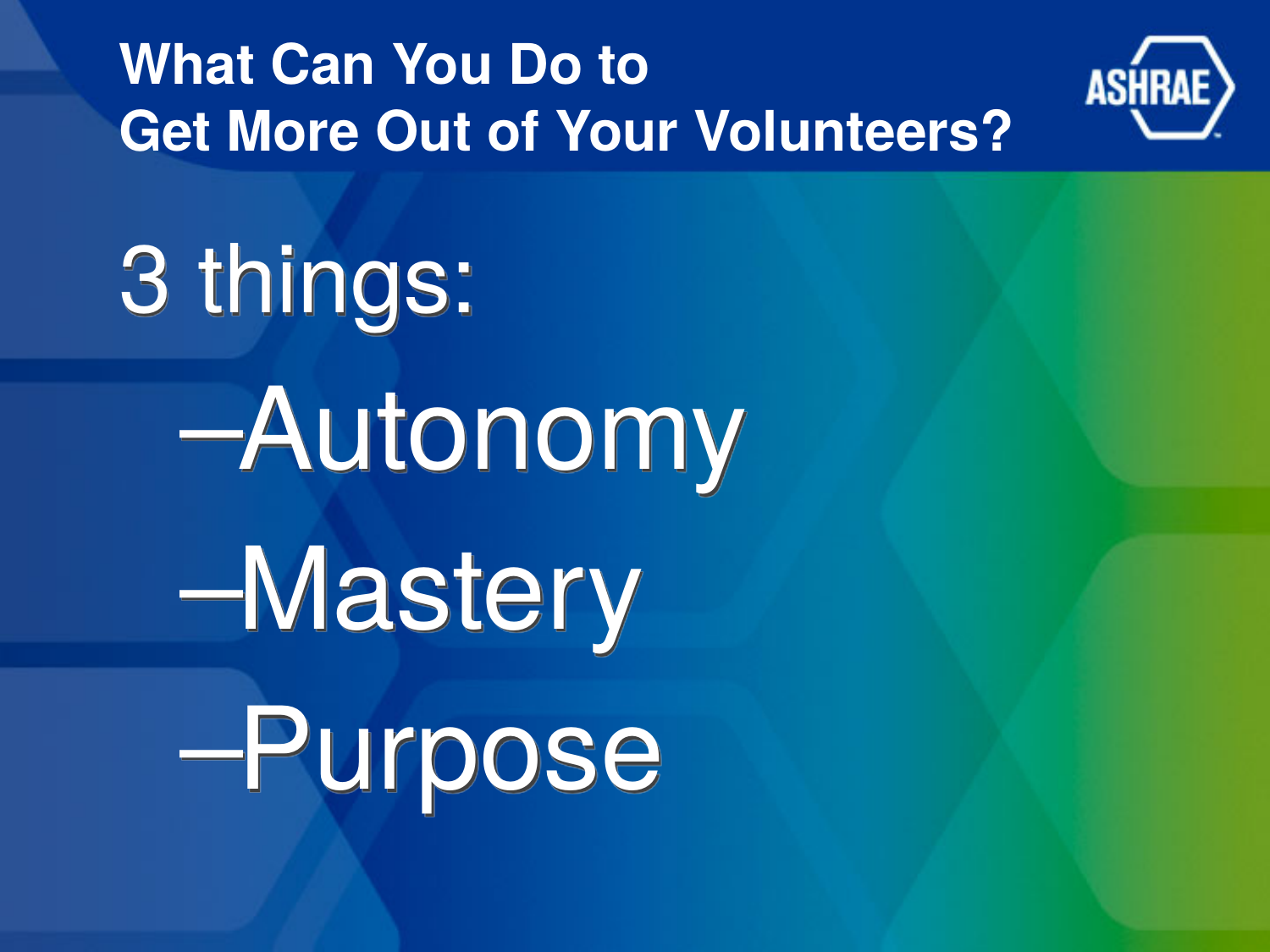

# What Can You Do to Get More Out of Your Volunteers?
3 things:
Autonomy
Mastery
Purpose